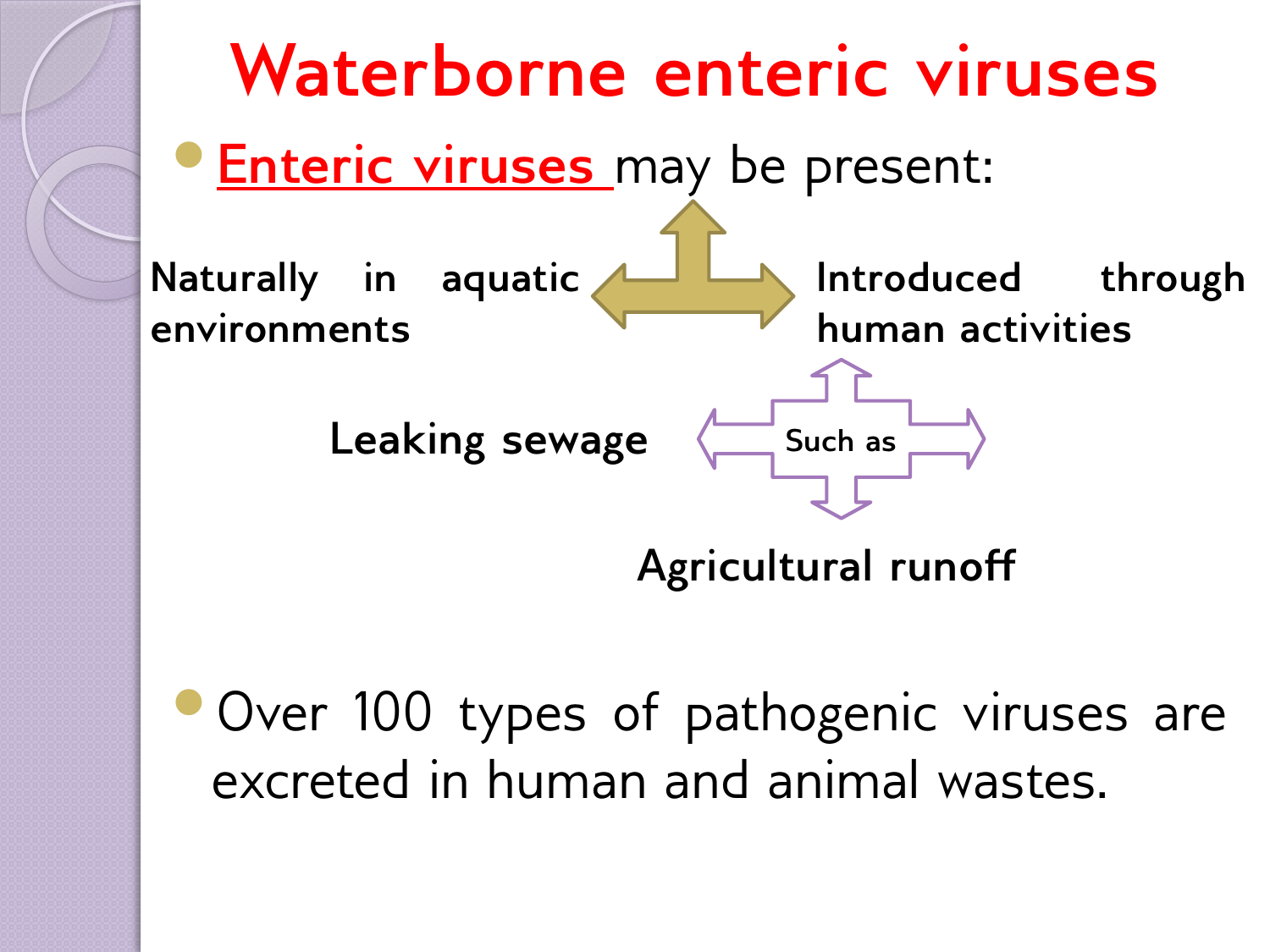

# Waterborne enteric viruses
Enteric viruses may be present:

Over 100 types of pathogenic viruses are excreted in human and animal wastes.

Naturally in aquatic environments
Introduced through human activities
Such as
Leaking sewage

Agricultural runoff